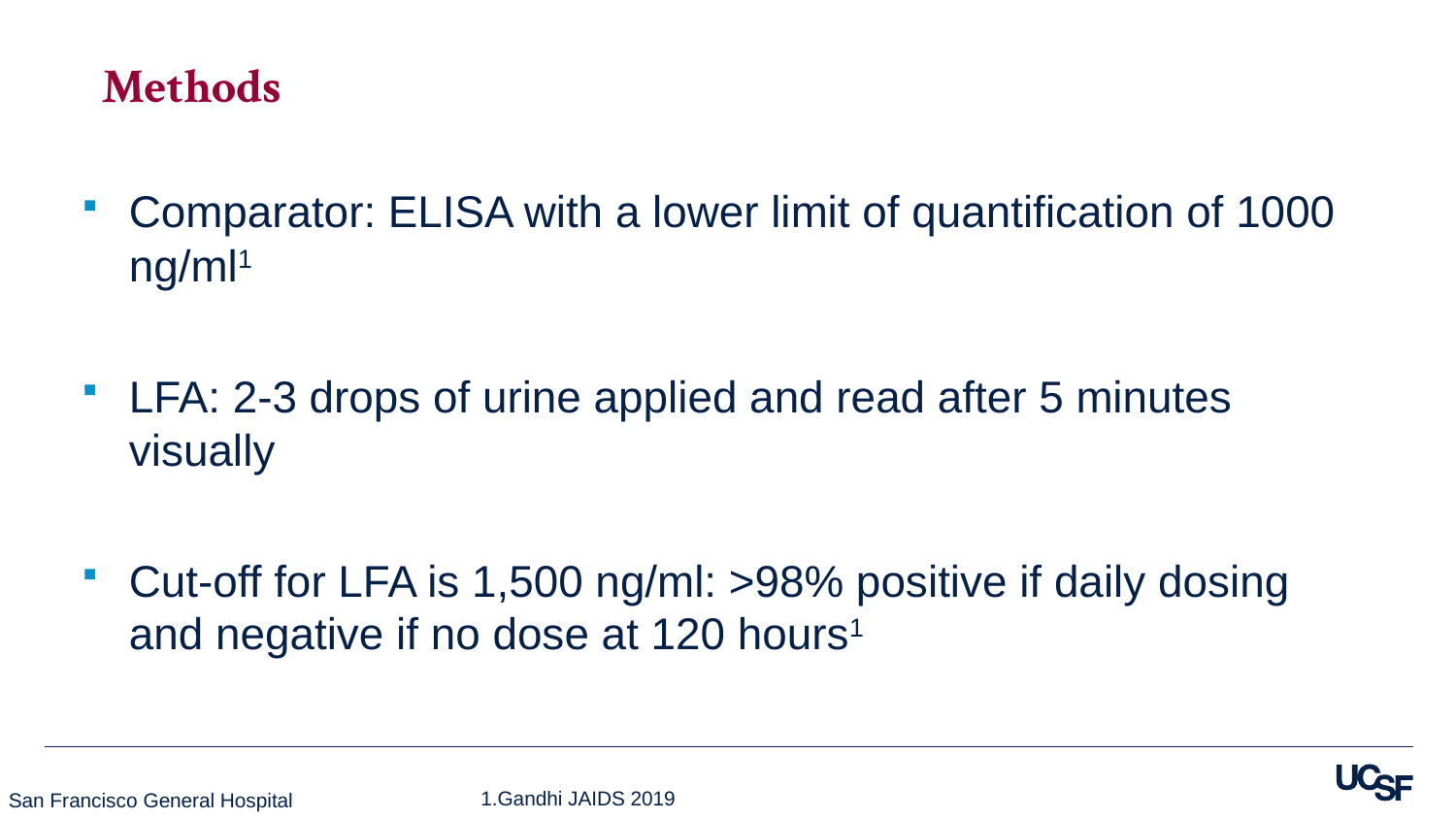

# Methods
Comparator: ELISA with a lower limit of quantification of 1000 ng/ml1

LFA: 2-3 drops of urine applied and read after 5 minutes visually

Cut-off for LFA is 1,500 ng/ml: >98% positive if daily dosing and negative if no dose at 120 hours1
1.Gandhi JAIDS 2019